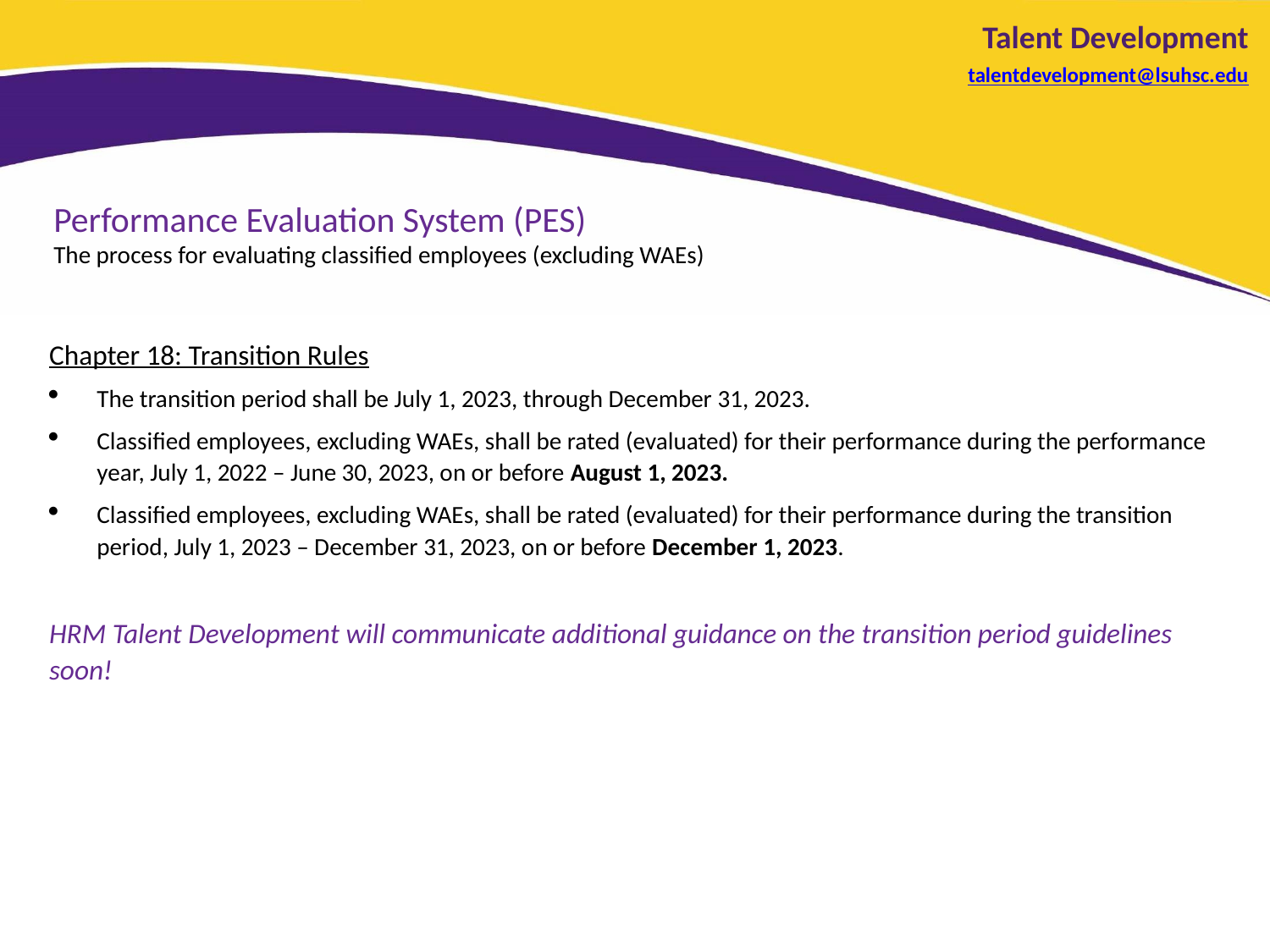

# Talent Development talentdevelopment@lsuhsc.edu
Performance Evaluation System (PES)
The process for evaluating classified employees (excluding WAEs)
Chapter 18: Transition Rules
The transition period shall be July 1, 2023, through December 31, 2023.
Classified employees, excluding WAEs, shall be rated (evaluated) for their performance during the performance year, July 1, 2022 – June 30, 2023, on or before August 1, 2023.
Classified employees, excluding WAEs, shall be rated (evaluated) for their performance during the transition period, July 1, 2023 – December 31, 2023, on or before December 1, 2023.

HRM Talent Development will communicate additional guidance on the transition period guidelines soon!